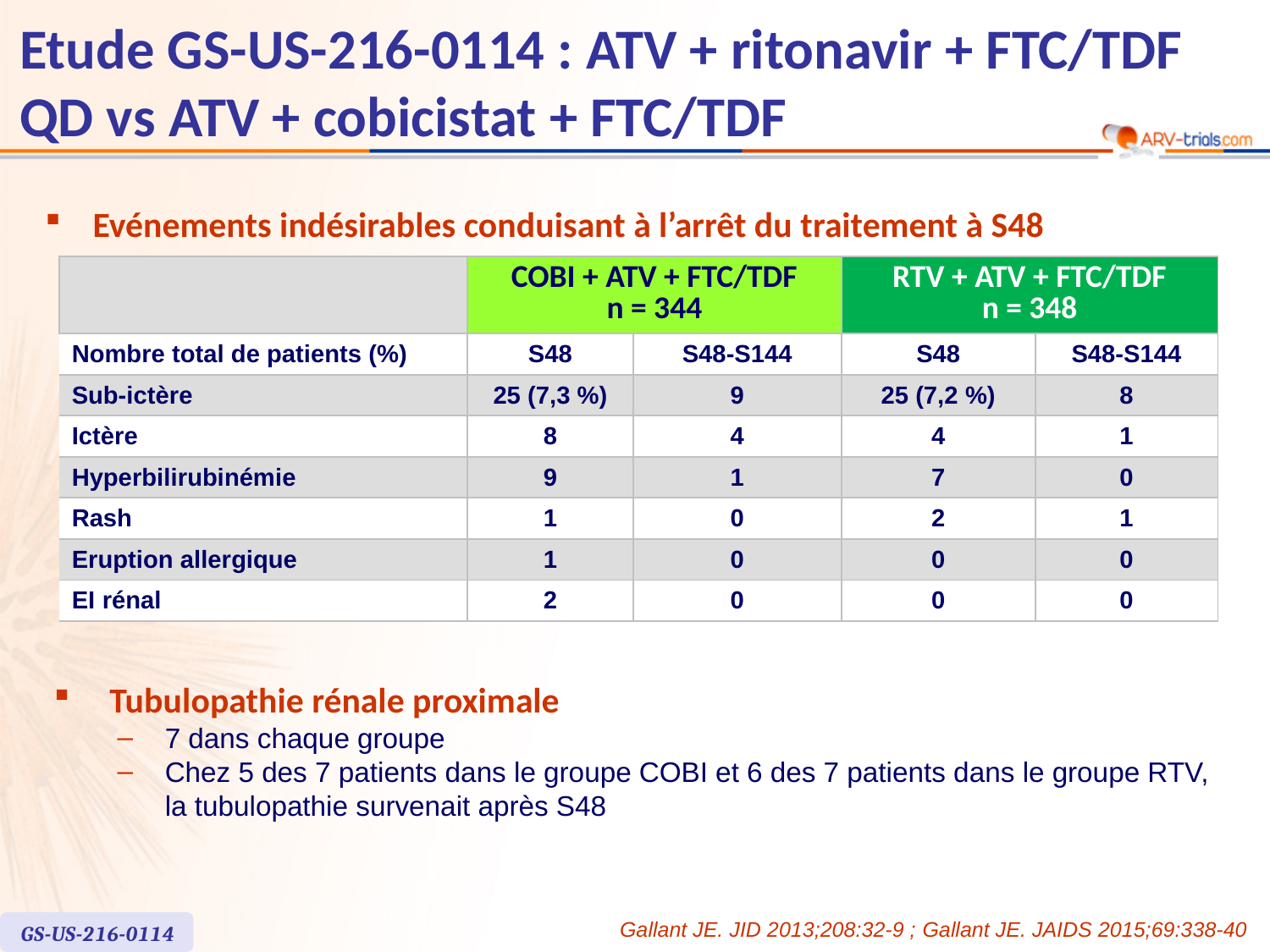

# Etude GS-US-216-0114 : ATV + ritonavir + FTC/TDF QD vs ATV + cobicistat + FTC/TDF
Evénements indésirables conduisant à l’arrêt du traitement à S48
|  | COBI + ATV + FTC/TDF n = 344 |  | RTV + ATV + FTC/TDF n = 348 |  |
| --- | --- | --- | --- | --- |
| Nombre total de patients (%) | S48 | S48-S144 | S48 | S48-S144 |
| Sub-ictère | 25 (7,3 %) | 9 | 25 (7,2 %) | 8 |
| Ictère | 8 | 4 | 4 | 1 |
| Hyperbilirubinémie | 9 | 1 | 7 | 0 |
| Rash | 1 | 0 | 2 | 1 |
| Eruption allergique | 1 | 0 | 0 | 0 |
| EI rénal | 2 | 0 | 0 | 0 |
 Tubulopathie rénale proximale
7 dans chaque groupe
Chez 5 des 7 patients dans le groupe COBI et 6 des 7 patients dans le groupe RTV, la tubulopathie survenait après S48
Gallant JE. JID 2013;208:32-9 ; Gallant JE. JAIDS 2015;69:338-40

GS-US-216-0114